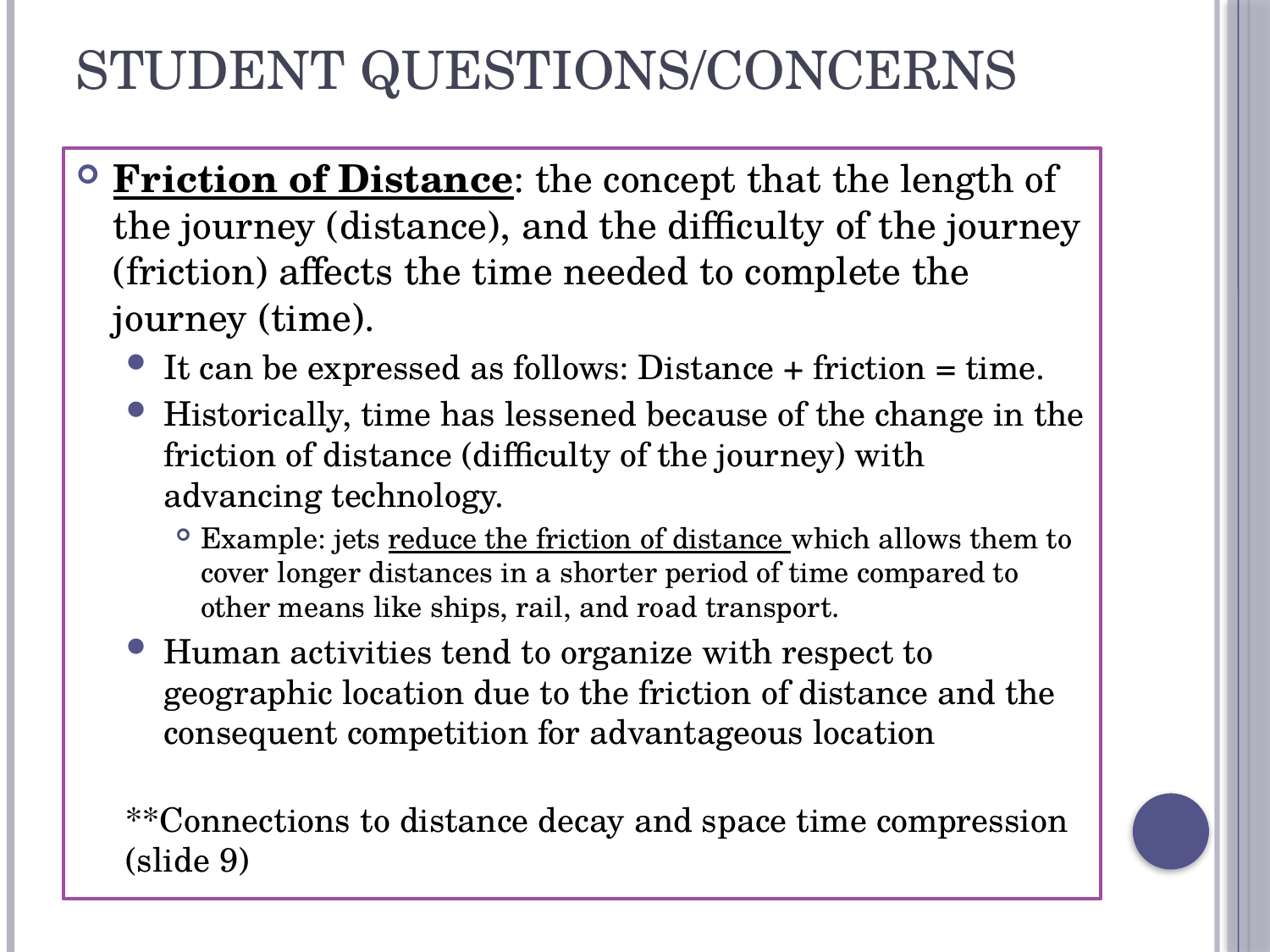

# Student Questions/Concerns
Friction of Distance: the concept that the length of the journey (distance), and the difficulty of the journey (friction) affects the time needed to complete the journey (time).
It can be expressed as follows: Distance + friction = time.
Historically, time has lessened because of the change in the friction of distance (difficulty of the journey) with advancing technology.
Example: jets reduce the friction of distance which allows them to cover longer distances in a shorter period of time compared to other means like ships, rail, and road transport.
Human activities tend to organize with respect to geographic location due to the friction of distance and the consequent competition for advantageous location
**Connections to distance decay and space time compression (slide 9)